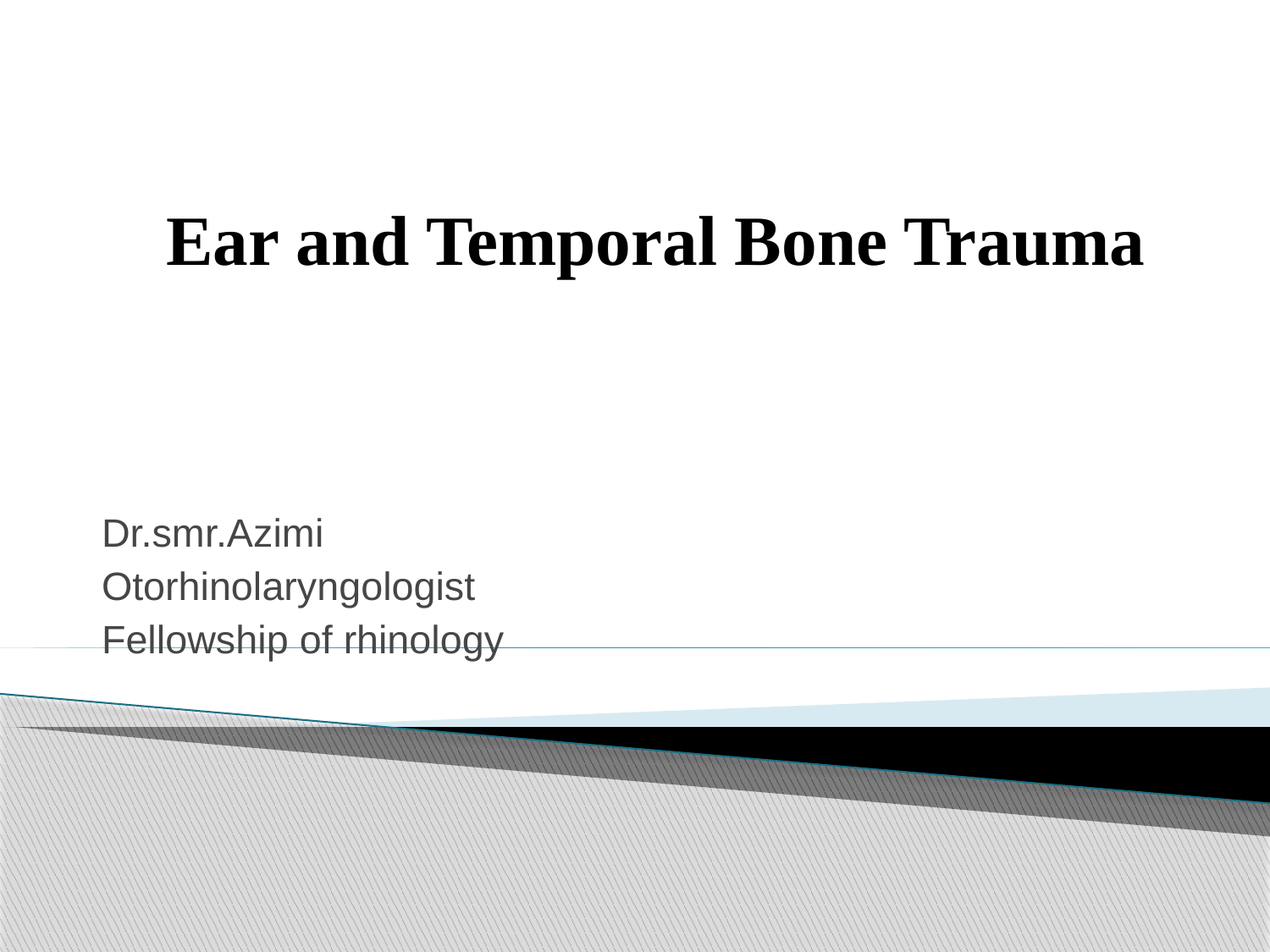

# Ear and Temporal Bone Trauma
Dr.smr.Azimi
Otorhinolaryngologist
Fellowship of rhinology